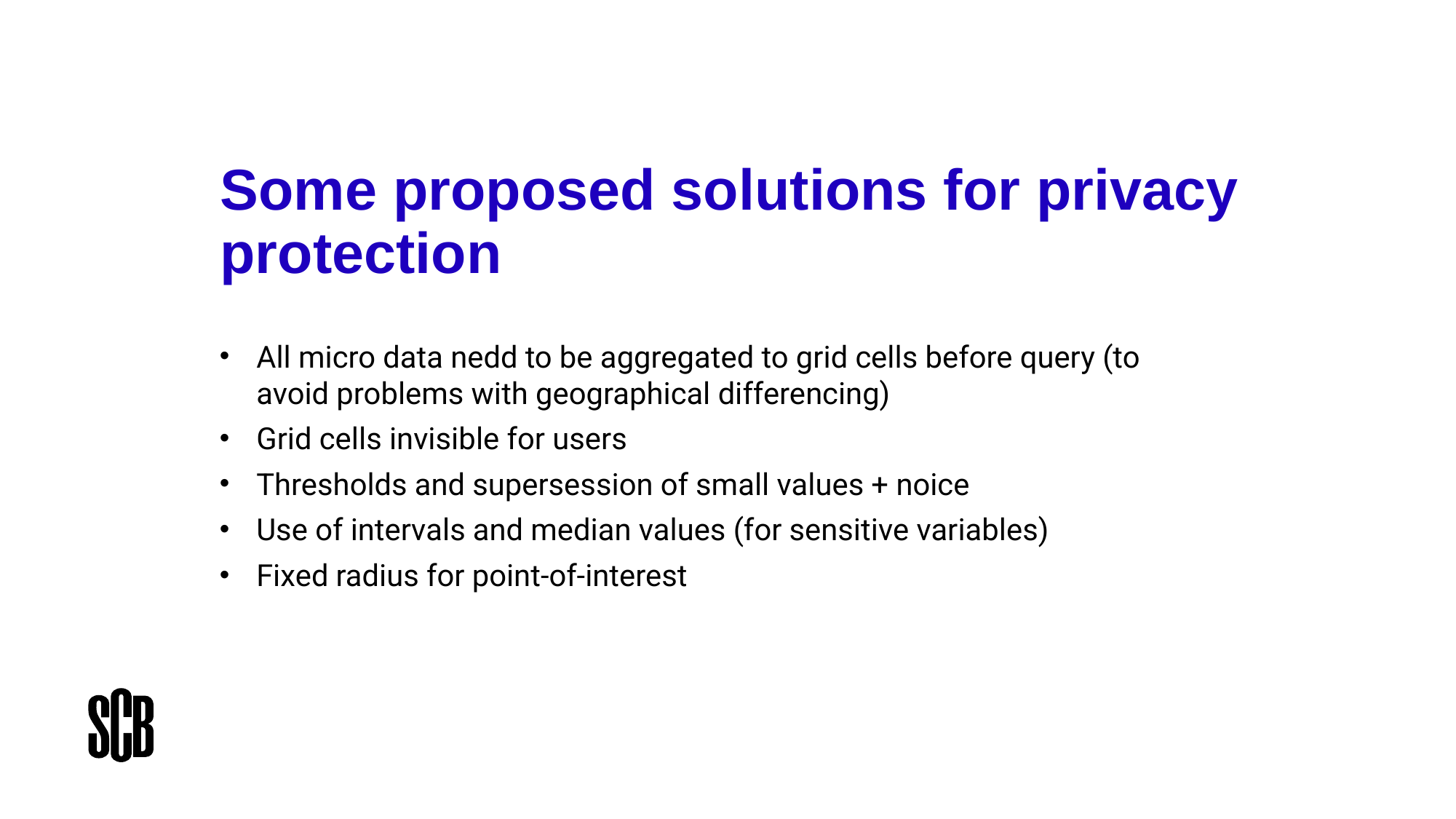

# Some proposed solutions for privacy protection
All micro data nedd to be aggregated to grid cells before query (to avoid problems with geographical differencing)
Grid cells invisible for users
Thresholds and supersession of small values + noice
Use of intervals and median values (for sensitive variables)
Fixed radius for point-of-interest